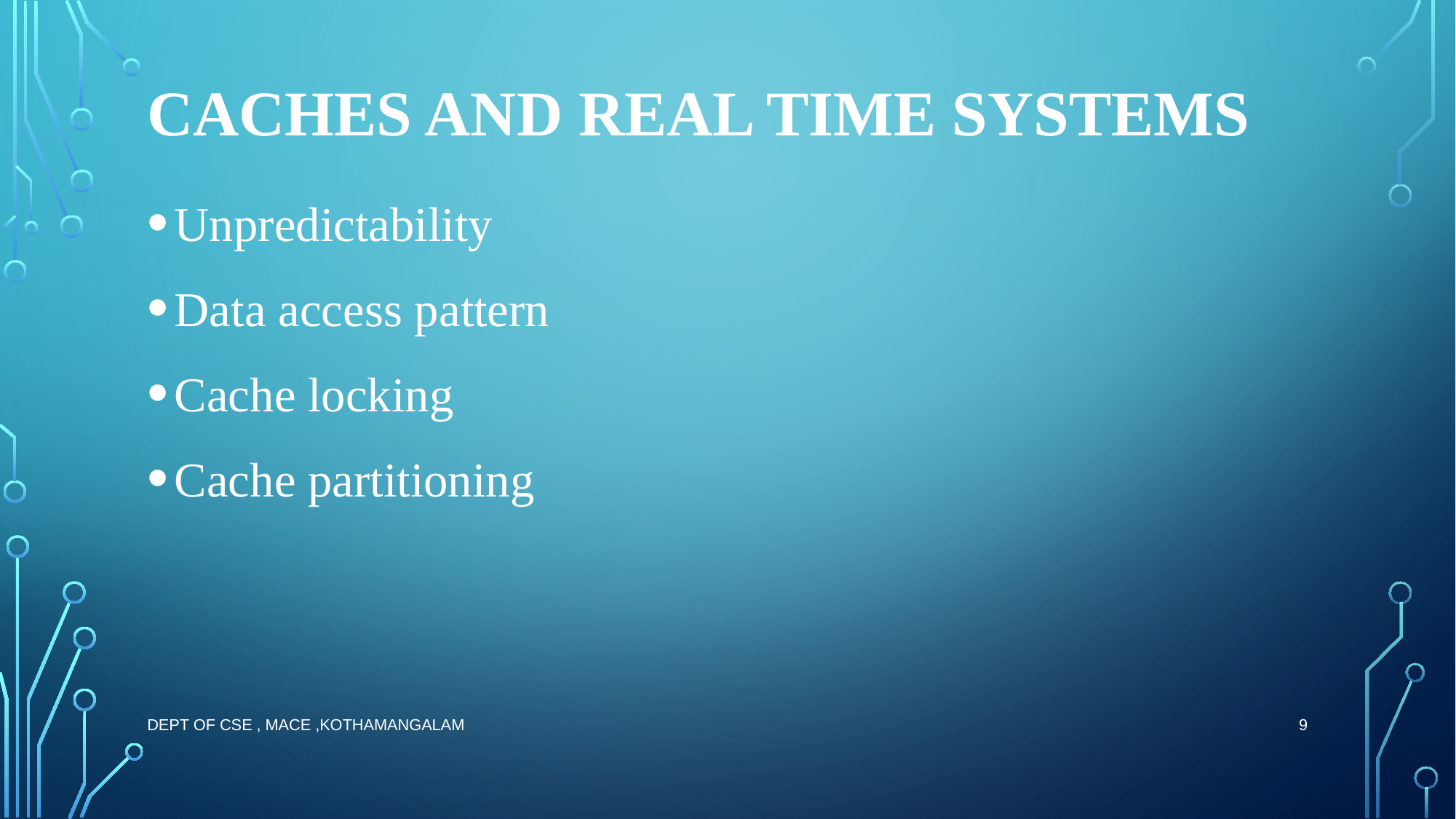

# Caches And Real time Systems
Unpredictability
Data access pattern
Cache locking
Cache partitioning
9
Dept of CSE , MACE ,Kothamangalam